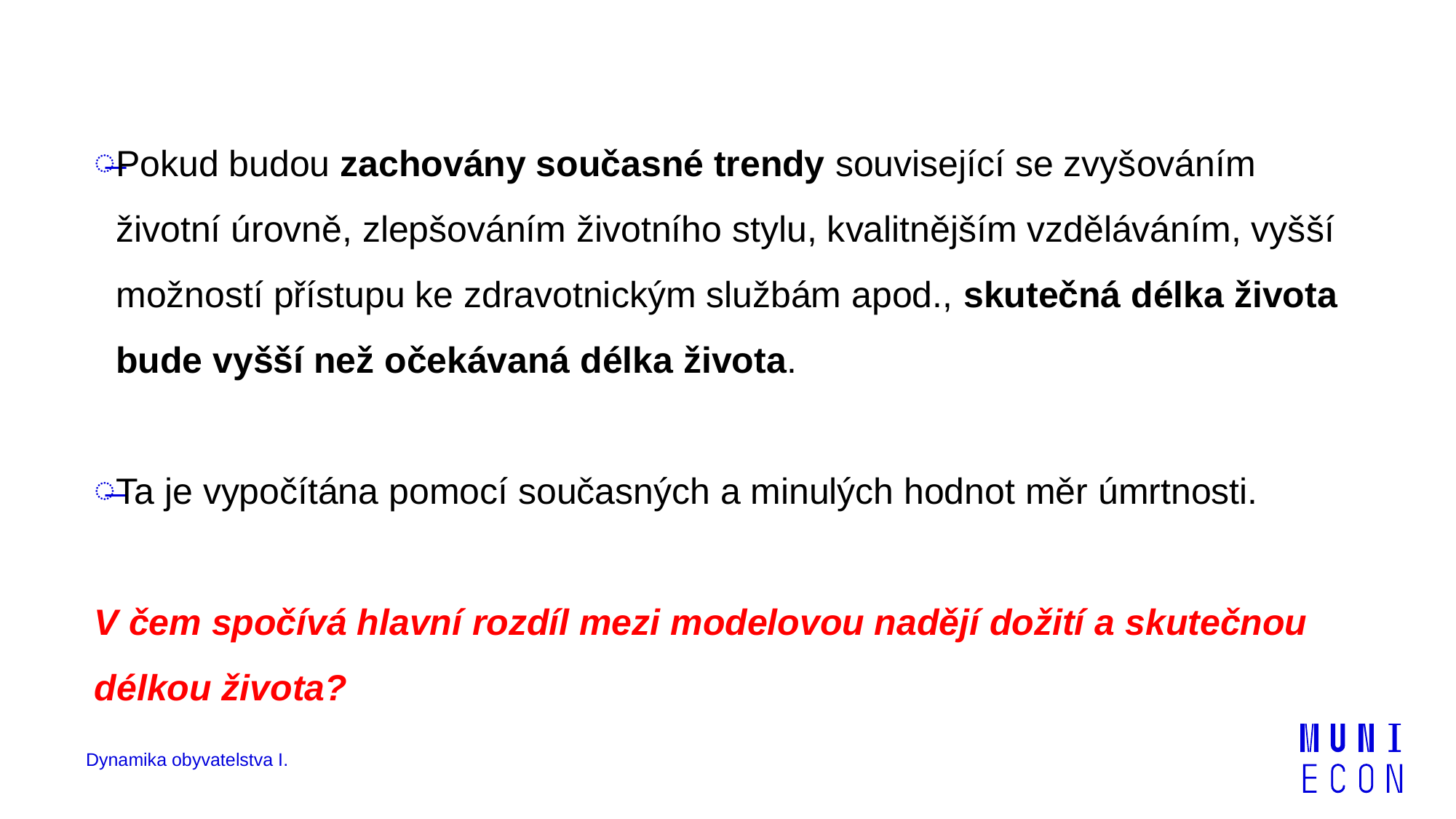

Pokud budou zachovány současné trendy související se zvyšováním životní úrovně, zlepšováním životního stylu, kvalitnějším vzděláváním, vyšší možností přístupu ke zdravotnickým službám apod., skutečná délka života bude vyšší než očekávaná délka života.

Ta je vypočítána pomocí současných a minulých hodnot měr úmrtnosti.

V čem spočívá hlavní rozdíl mezi modelovou nadějí dožití a skutečnou délkou života?

Dynamika obyvatelstva I.